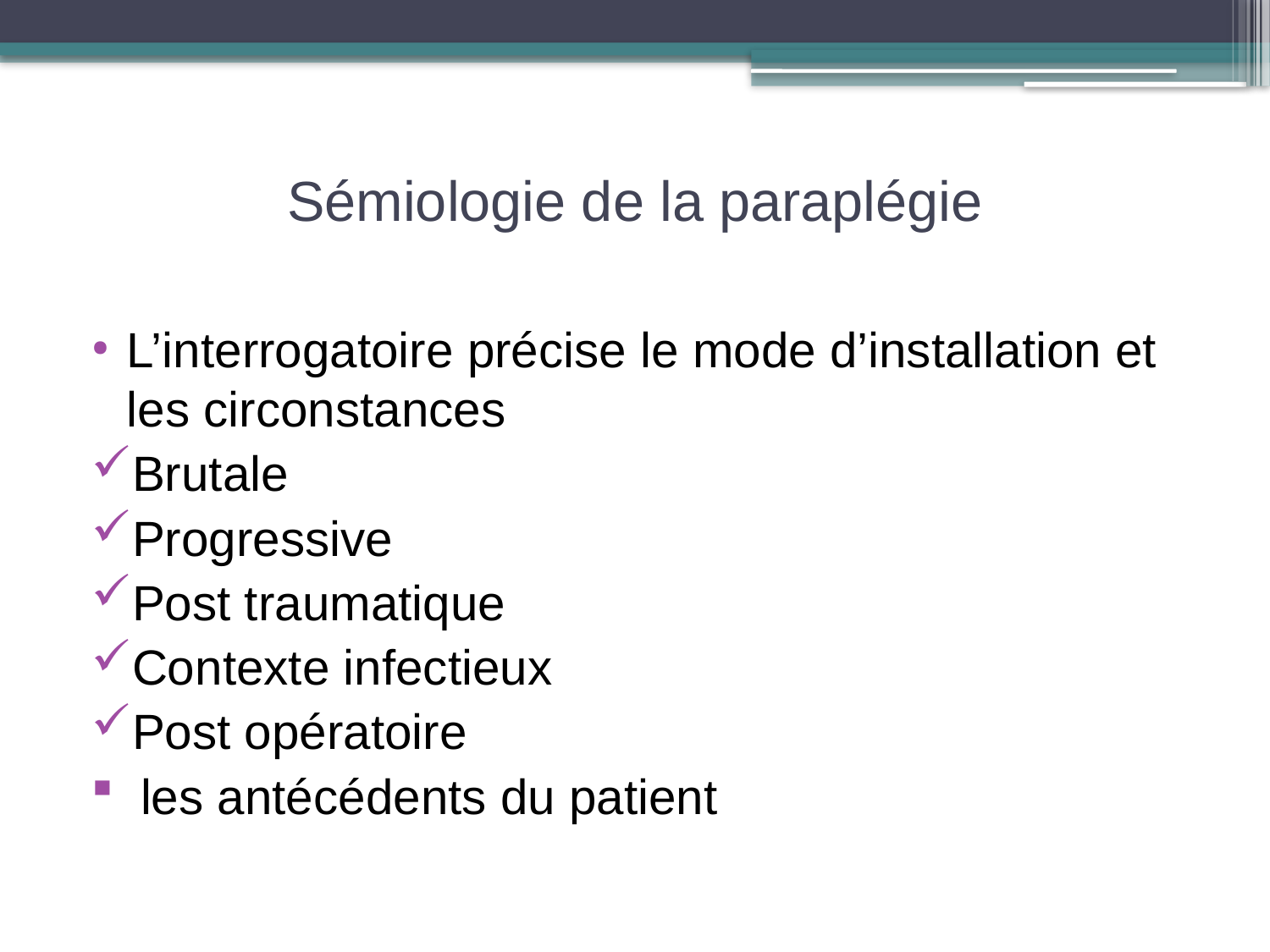

# Sémiologie de la paraplégie
L’interrogatoire précise le mode d’installation et les circonstances
Brutale
Progressive
Post traumatique
Contexte infectieux
Post opératoire
 les antécédents du patient